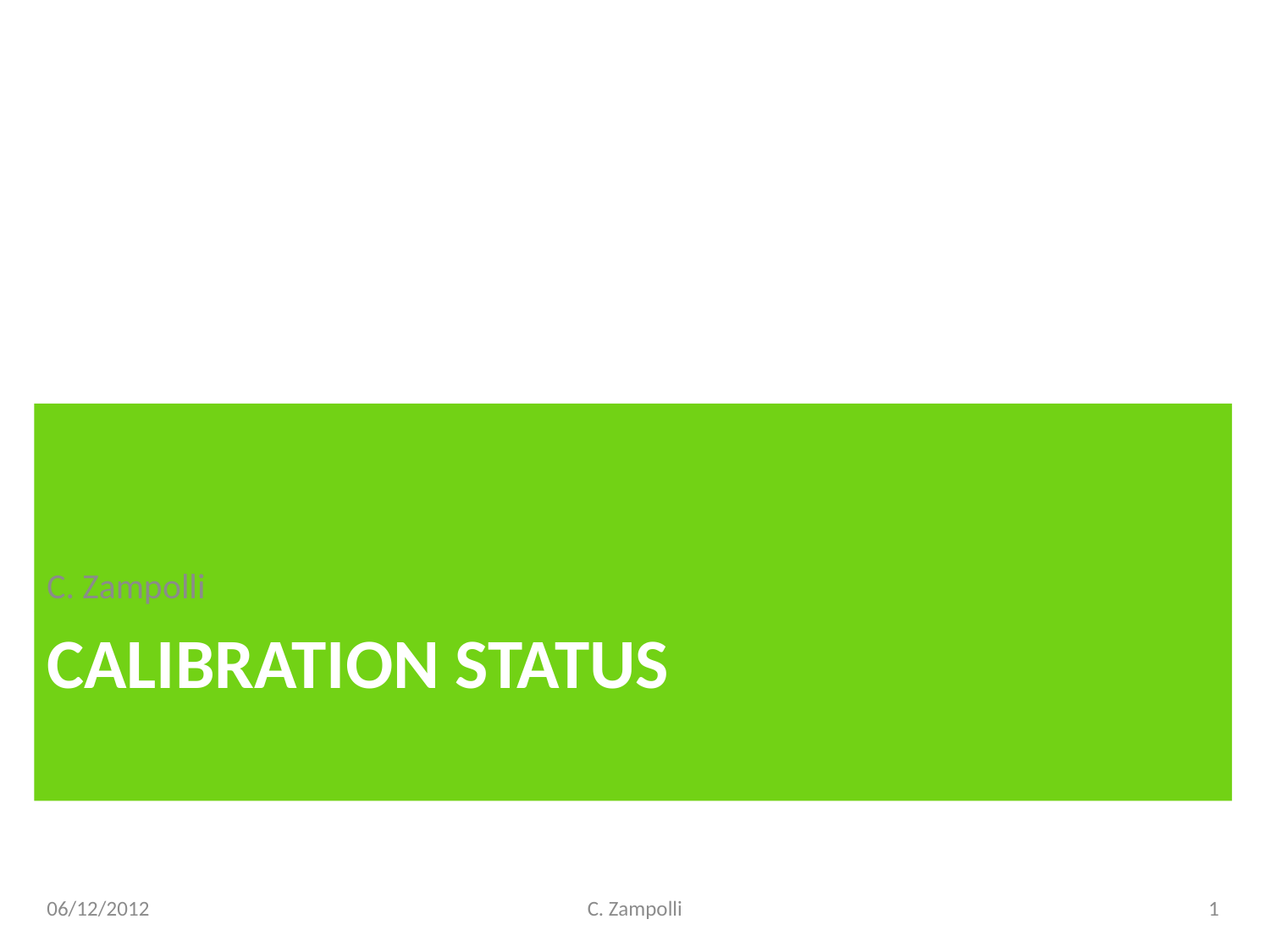

C. Zampolli
# Calibration status
06/12/2012
C. Zampolli
1